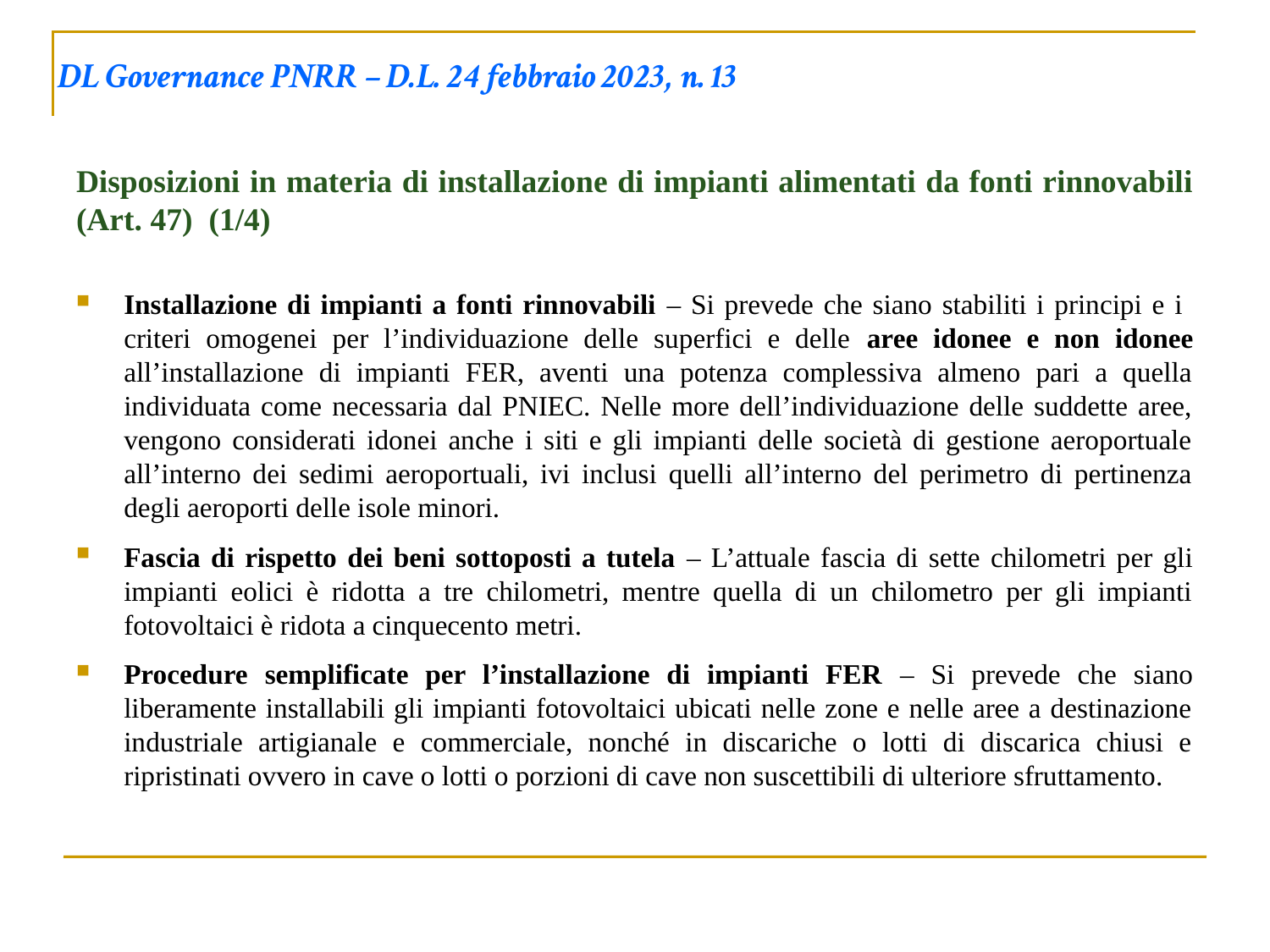

# DL Governance PNRR – D.L. 24 febbraio 2023, n. 13
Disposizioni in materia di installazione di impianti alimentati da fonti rinnovabili (Art. 47)  (1/4)

Installazione di impianti a fonti rinnovabili – Si prevede che siano stabiliti i principi e i  criteri omogenei per l’individuazione delle superfici e delle aree idonee e non idonee all’installazione di impianti FER, aventi una potenza complessiva almeno pari a quella individuata come necessaria dal PNIEC. Nelle more dell’individuazione delle suddette aree, vengono considerati idonei anche i siti e gli impianti delle società di gestione aeroportuale all’interno dei sedimi aeroportuali, ivi inclusi quelli all’interno del perimetro di pertinenza degli aeroporti delle isole minori.
Fascia di rispetto dei beni sottoposti a tutela – L’attuale fascia di sette chilometri per gli impianti eolici è ridotta a tre chilometri, mentre quella di un chilometro per gli impianti fotovoltaici è ridota a cinquecento metri.
Procedure semplificate per l’installazione di impianti FER – Si prevede che siano liberamente installabili gli impianti fotovoltaici ubicati nelle zone e nelle aree a destinazione industriale artigianale e commerciale, nonché in discariche o lotti di discarica chiusi e ripristinati ovvero in cave o lotti o porzioni di cave non suscettibili di ulteriore sfruttamento.